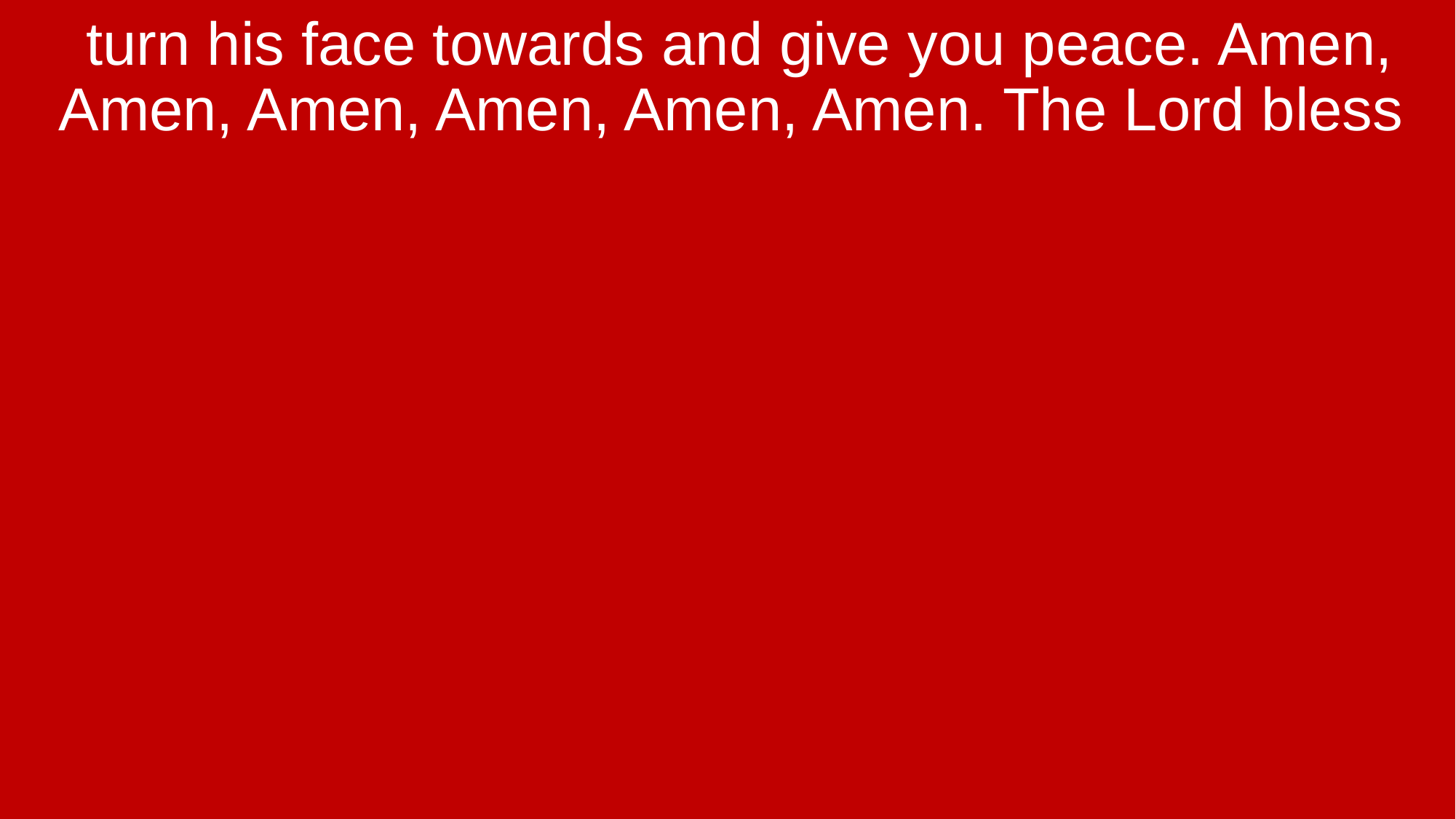

turn his face towards and give you peace. Amen, Amen, Amen, Amen, Amen, Amen. The Lord bless